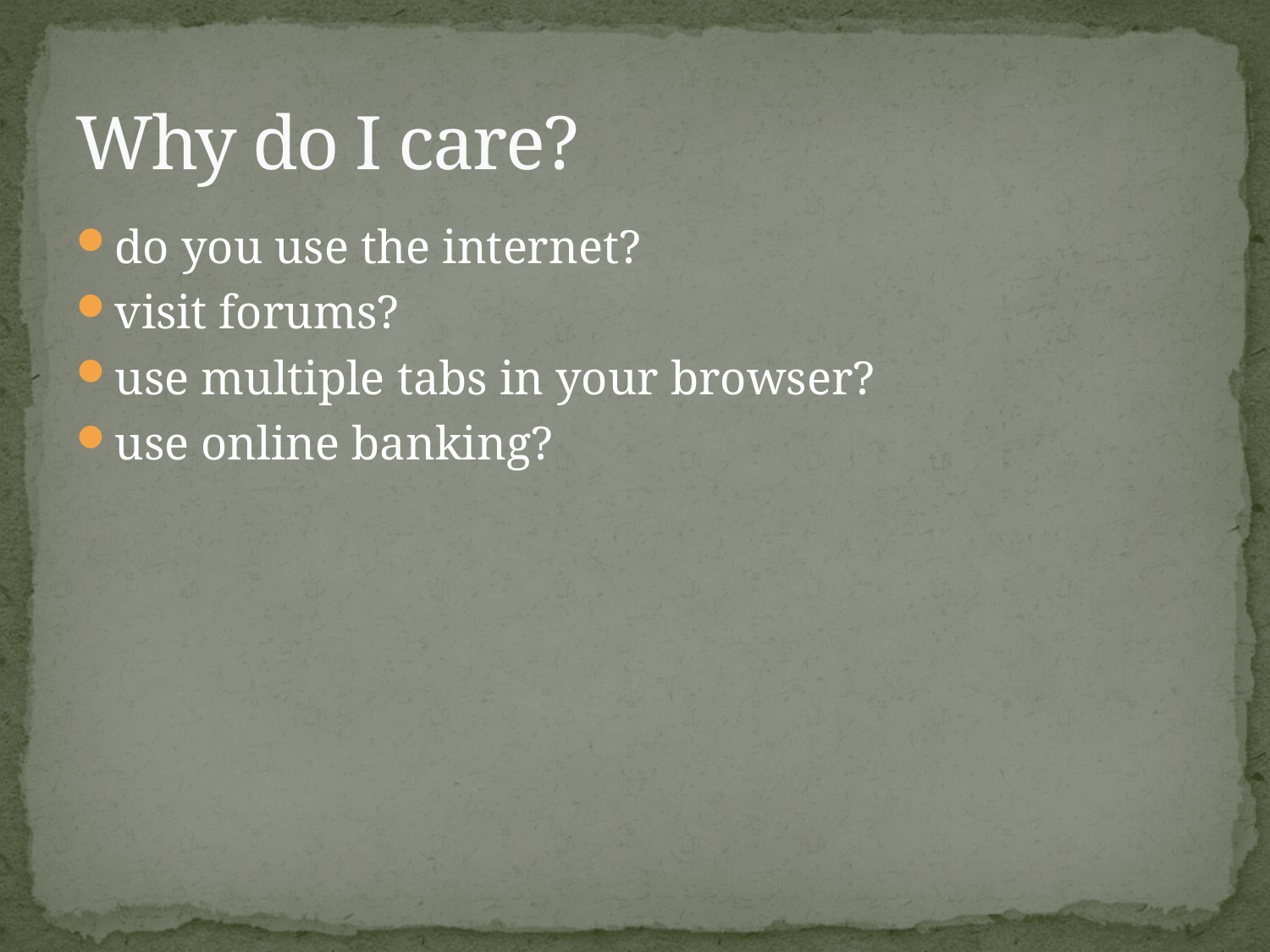

# Why do I care?
do you use the internet?
visit forums?
use multiple tabs in your browser?
use online banking?